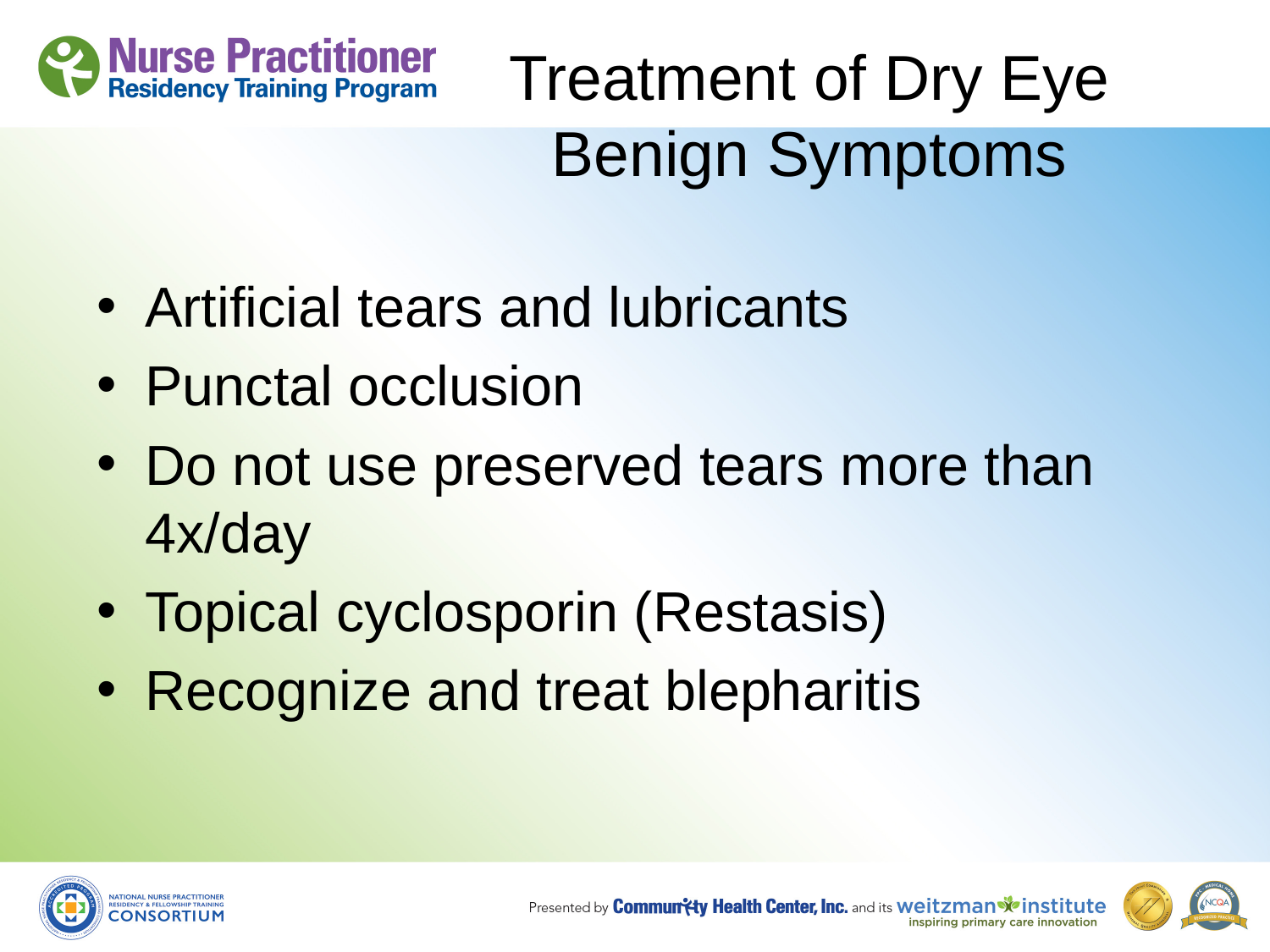

# Treatment of Dry Eye Benign Symptoms
Artificial tears and lubricants
Punctal occlusion
Do not use preserved tears more than 4x/day
Topical cyclosporin (Restasis)
Recognize and treat blepharitis